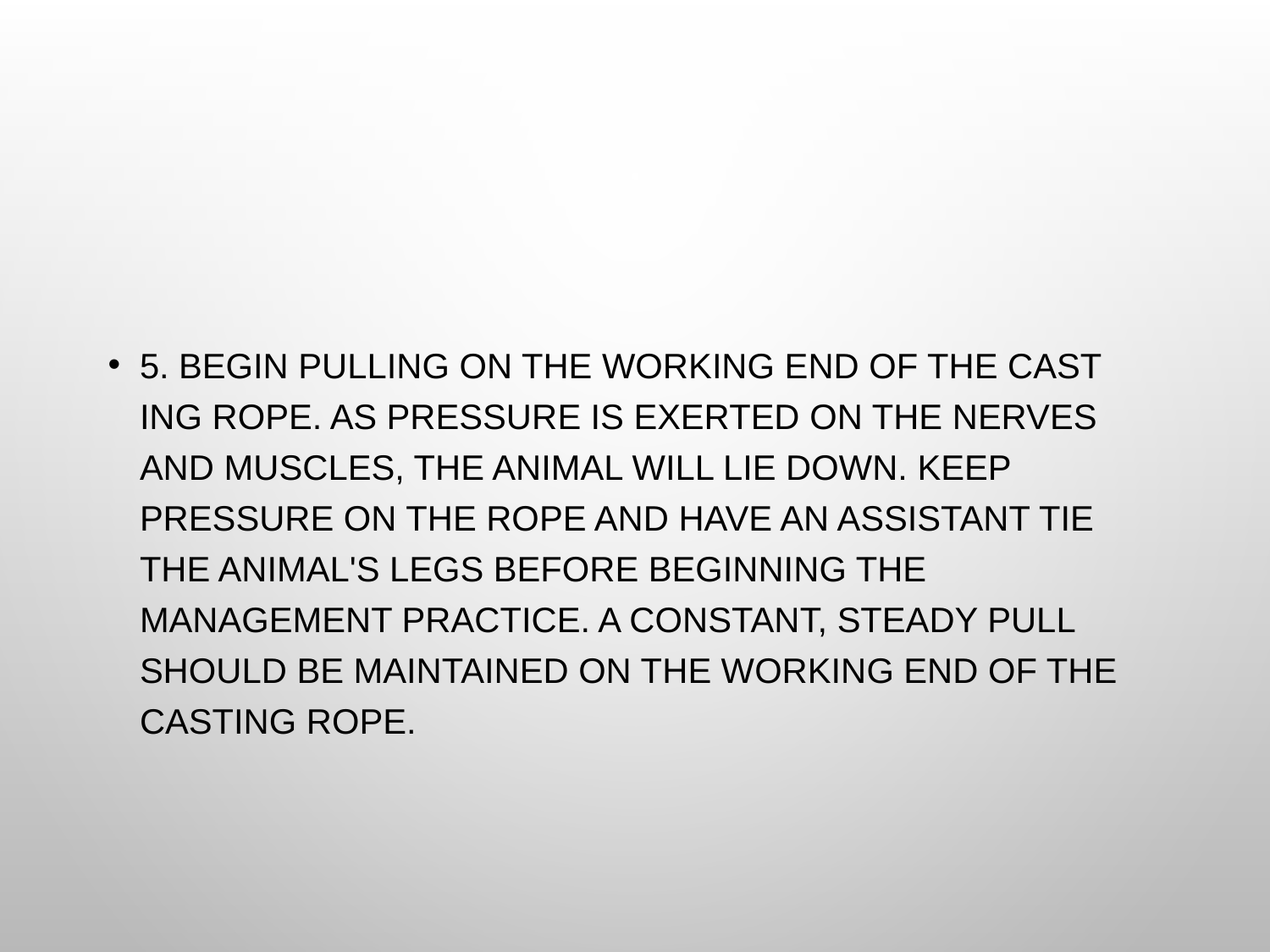

#
5. Begin pulling on the working end of the cast­ing rope. As pressure is exerted on the nerves and muscles, the animal will lie down. Keep pressure on the rope and have an assistant tie the animal's legs before beginning the management practice. A con­stant, steady pull should be maintained on the working end of the casting rope.